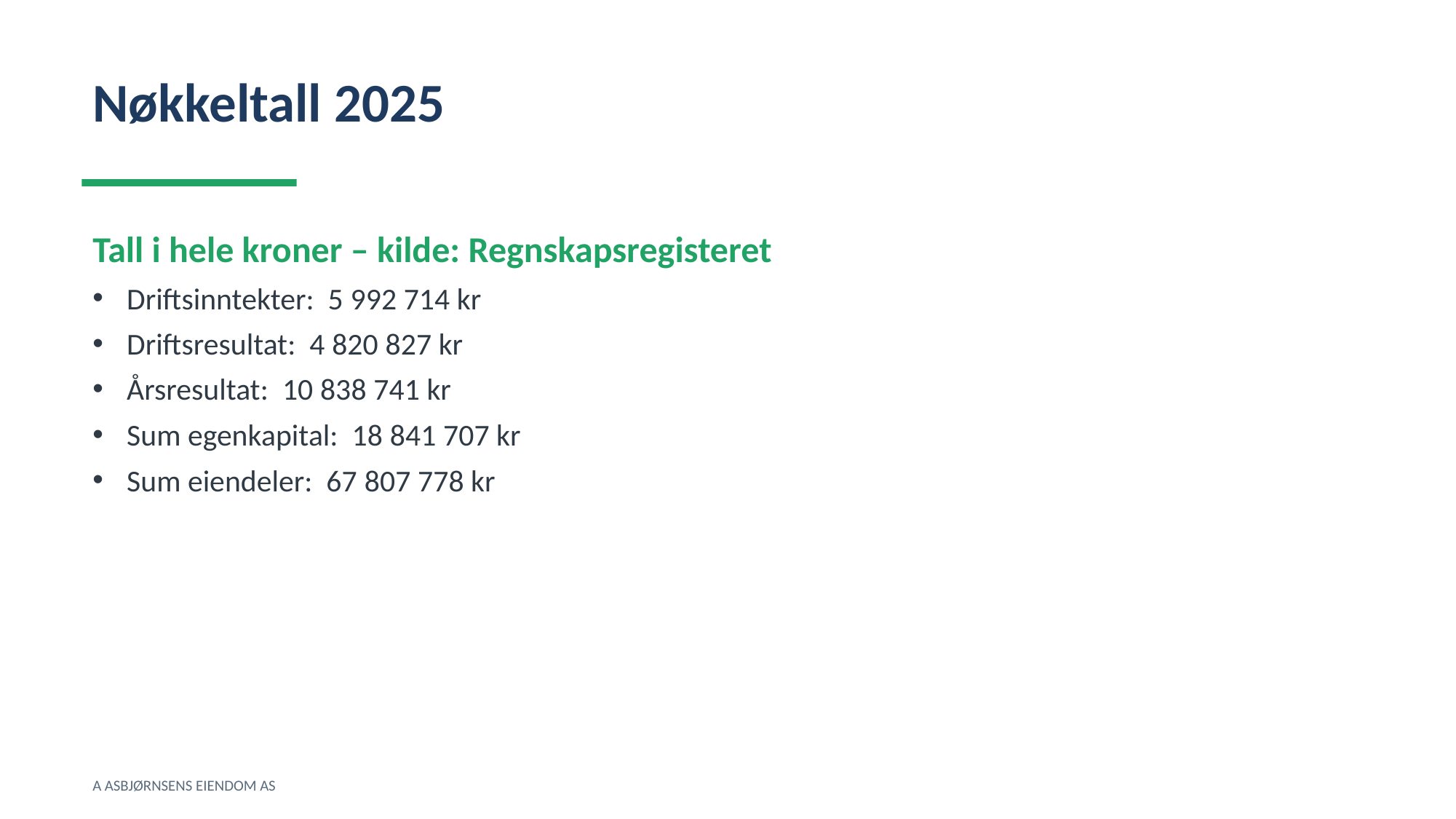

Nøkkeltall 2025

Tall i hele kroner – kilde: Regnskapsregisteret
Driftsinntekter:  5 992 714 kr
Driftsresultat:  4 820 827 kr
Årsresultat:  10 838 741 kr
Sum egenkapital:  18 841 707 kr
Sum eiendeler:  67 807 778 kr
A ASBJØRNSENS EIENDOM AS